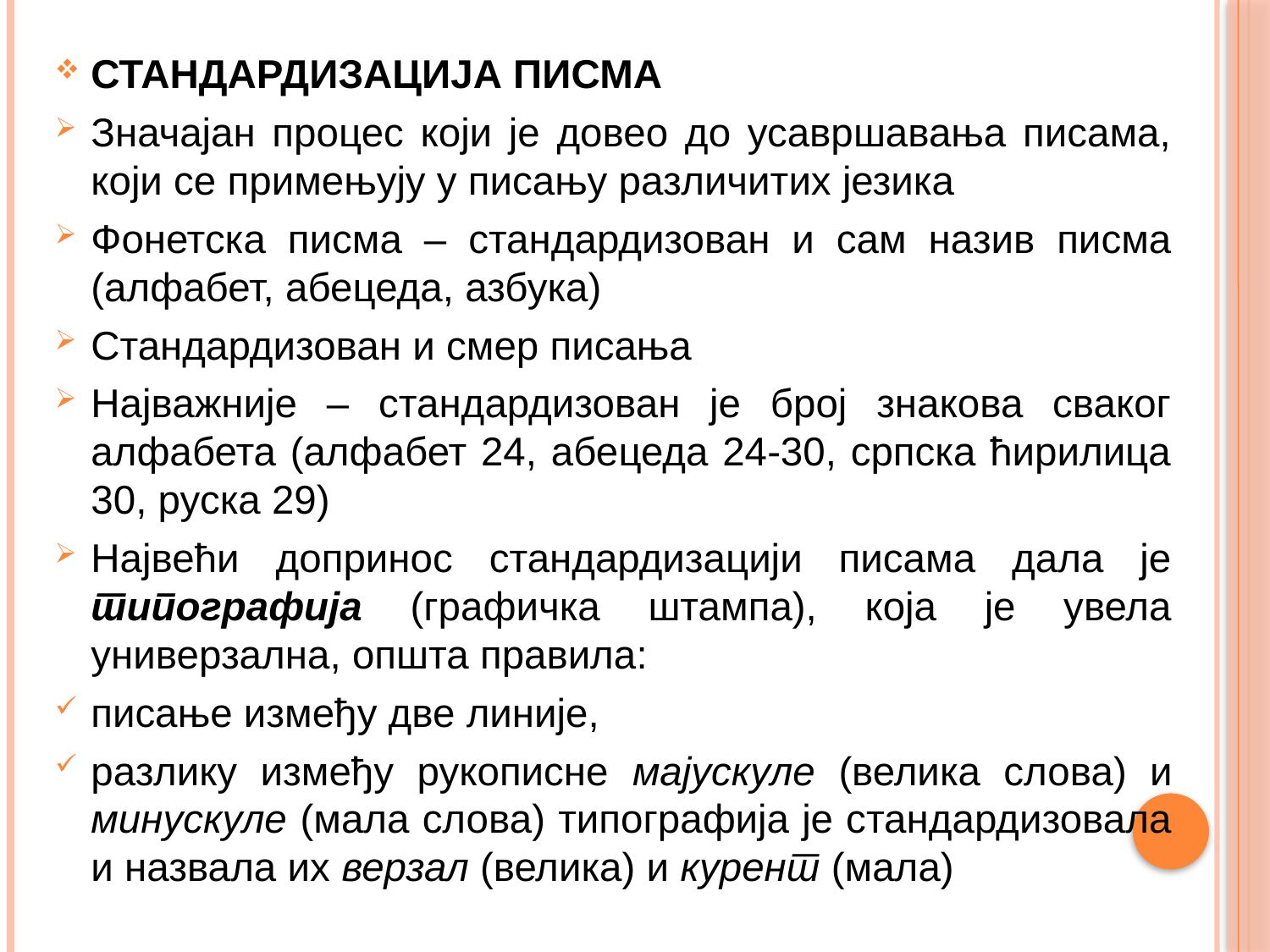

СТАНДАРДИЗАЦИЈА ПИСМА
Значајан процес који је довео до усавршавања писама, који се примењују у писању различитих језика
Фонетска писма – стандардизован и сам назив писма (алфабет, абецеда, азбука)
Стандардизован и смер писања
Најважније – стандардизован је број знакова сваког алфабета (алфабет 24, абецеда 24-30, српска ћирилица 30, руска 29)
Највећи допринос стандардизацији писама дала је типографија (графичка штампа), која је увела универзална, општа правила:
писање између две линије,
разлику између рукописне мајускуле (велика слова) и минускуле (мала слова) типографија је стандардизовала и назвала их верзал (велика) и курент (мала)